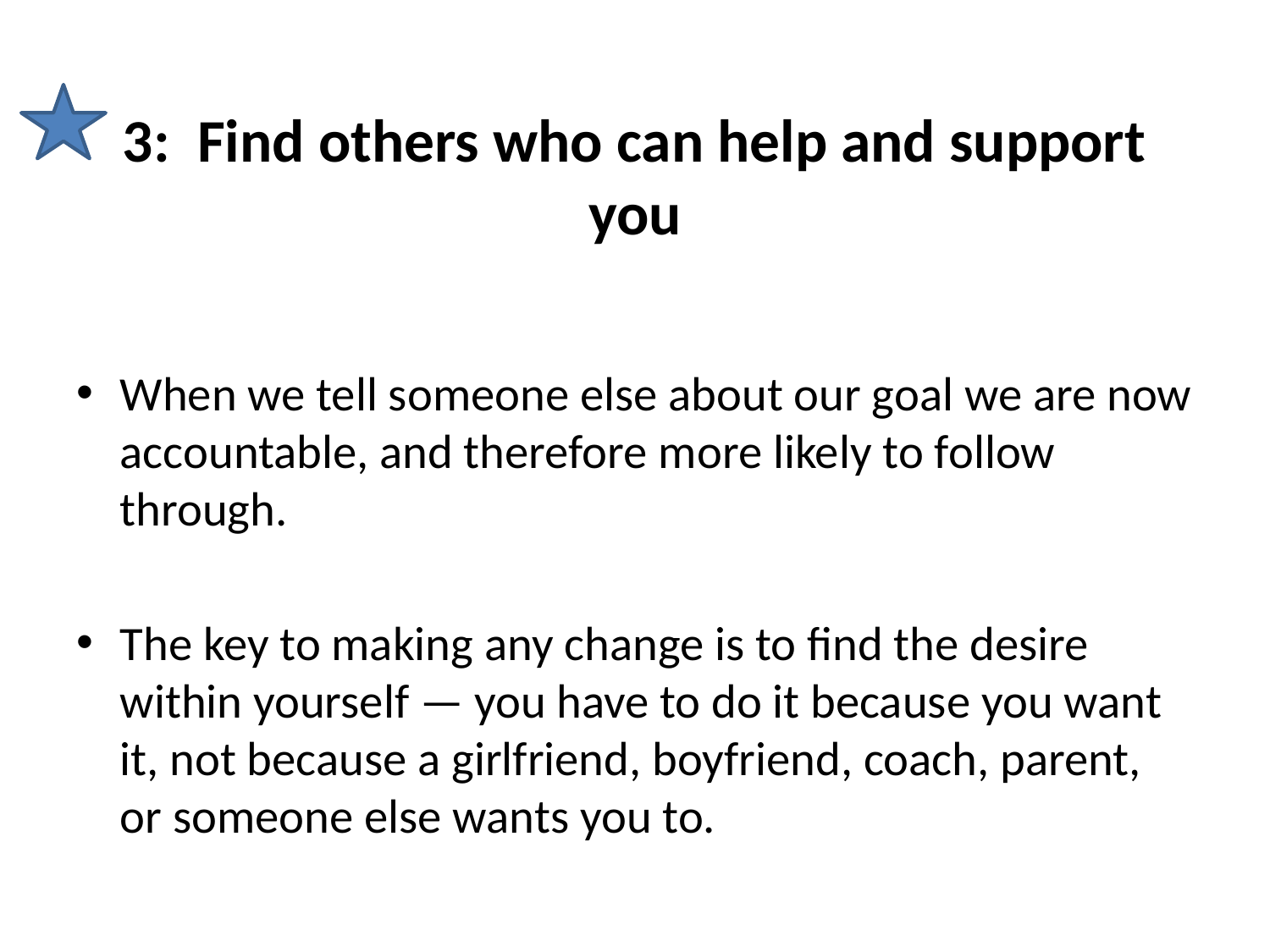

# 3:  Find others who can help and support you

When we tell someone else about our goal we are now accountable, and therefore more likely to follow through.

The key to making any change is to find the desire within yourself — you have to do it because you want it, not because a girlfriend, boyfriend, coach, parent, or someone else wants you to.